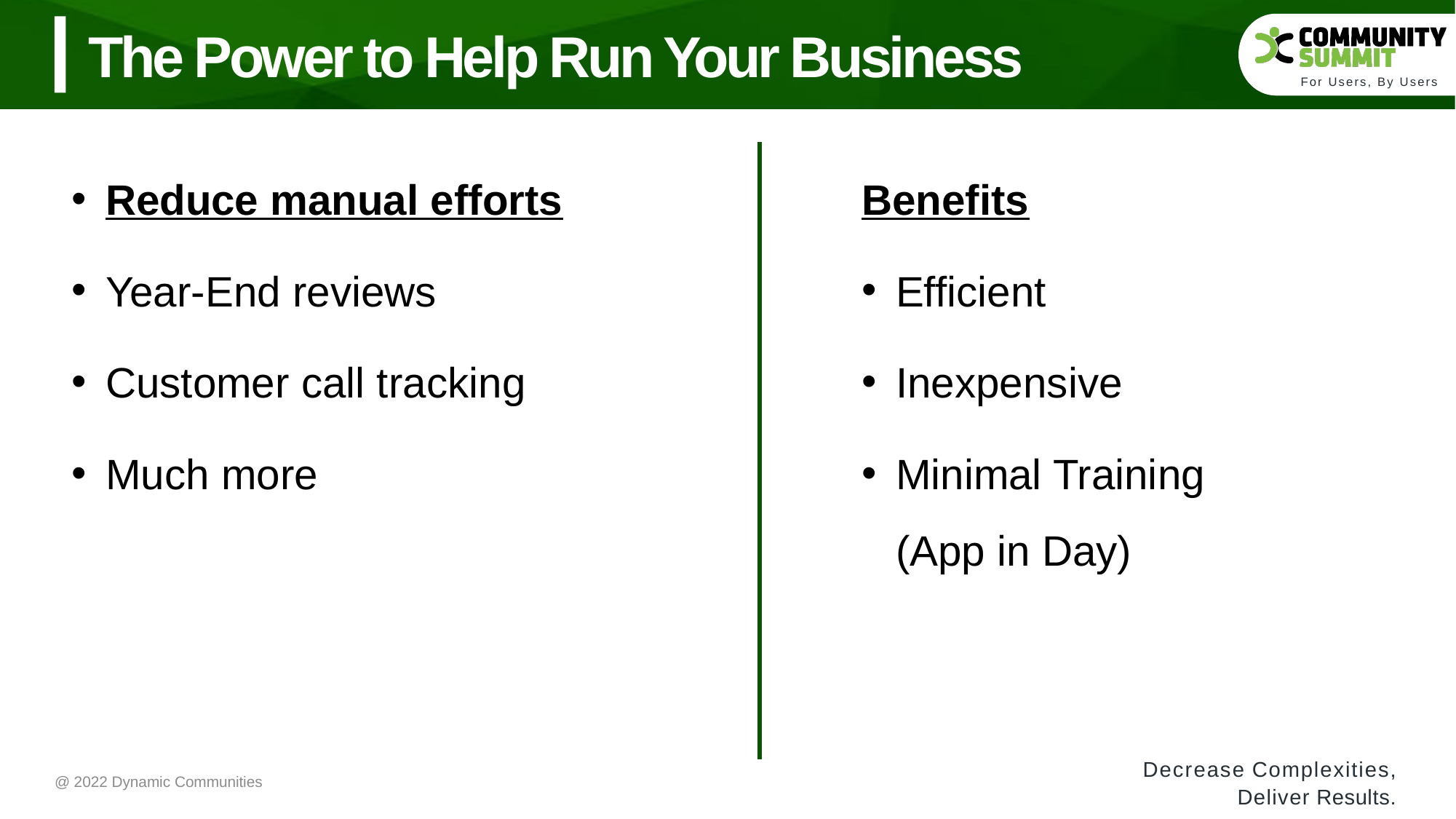

The Power to Help Run Your Business
Reduce manual efforts
Year-End reviews
Customer call tracking
Much more

Benefits
Efficient
Inexpensive
Minimal Training
(App in Day)